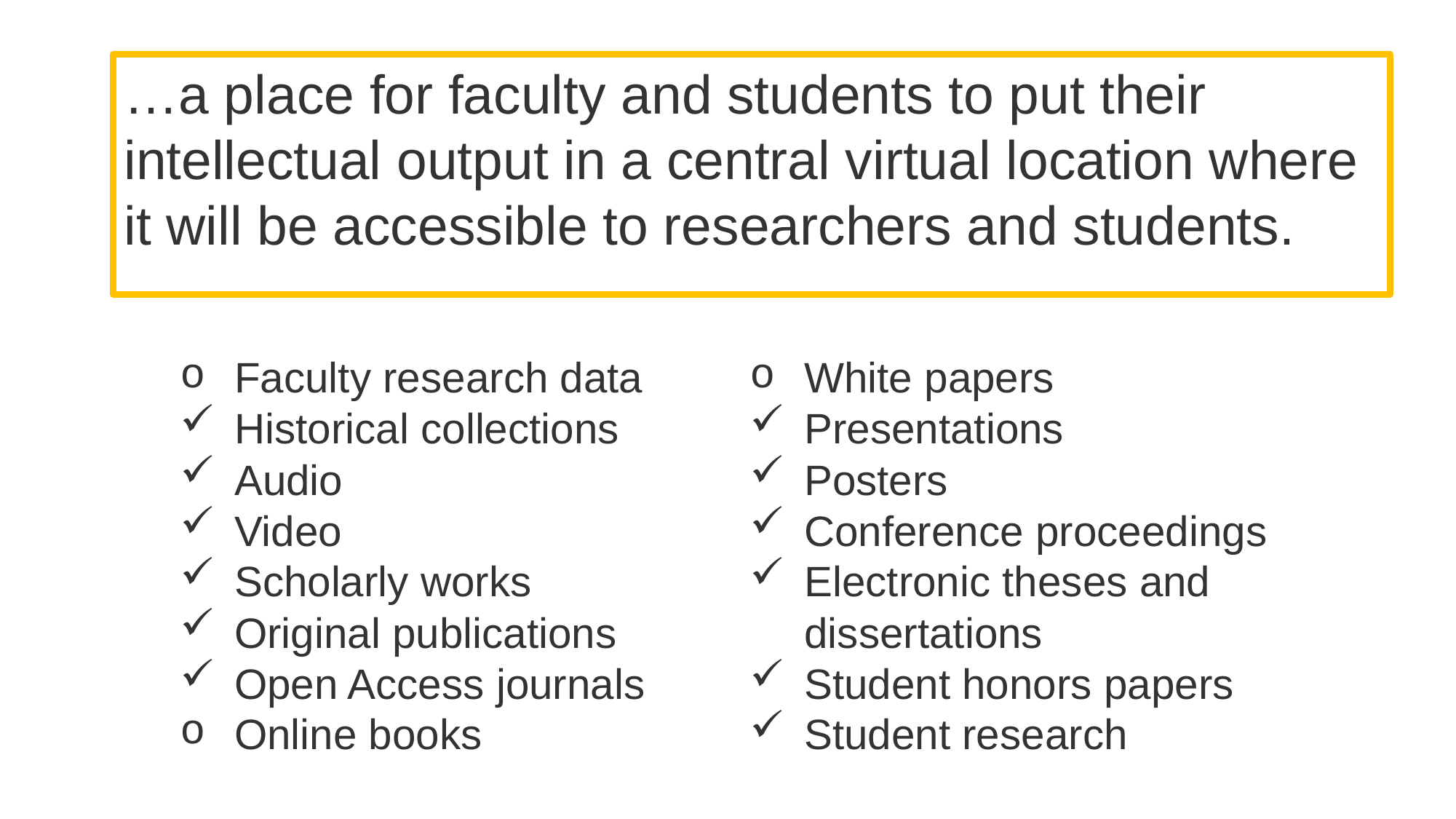

…a place for faculty and students to put their intellectual output in a central virtual location where it will be accessible to researchers and students.

Faculty research data
Historical collections
Audio
Video
Scholarly works
Original publications
Open Access journals
Online books
White papers
Presentations
Posters
Conference proceedings
Electronic theses and dissertations
Student honors papers
Student research